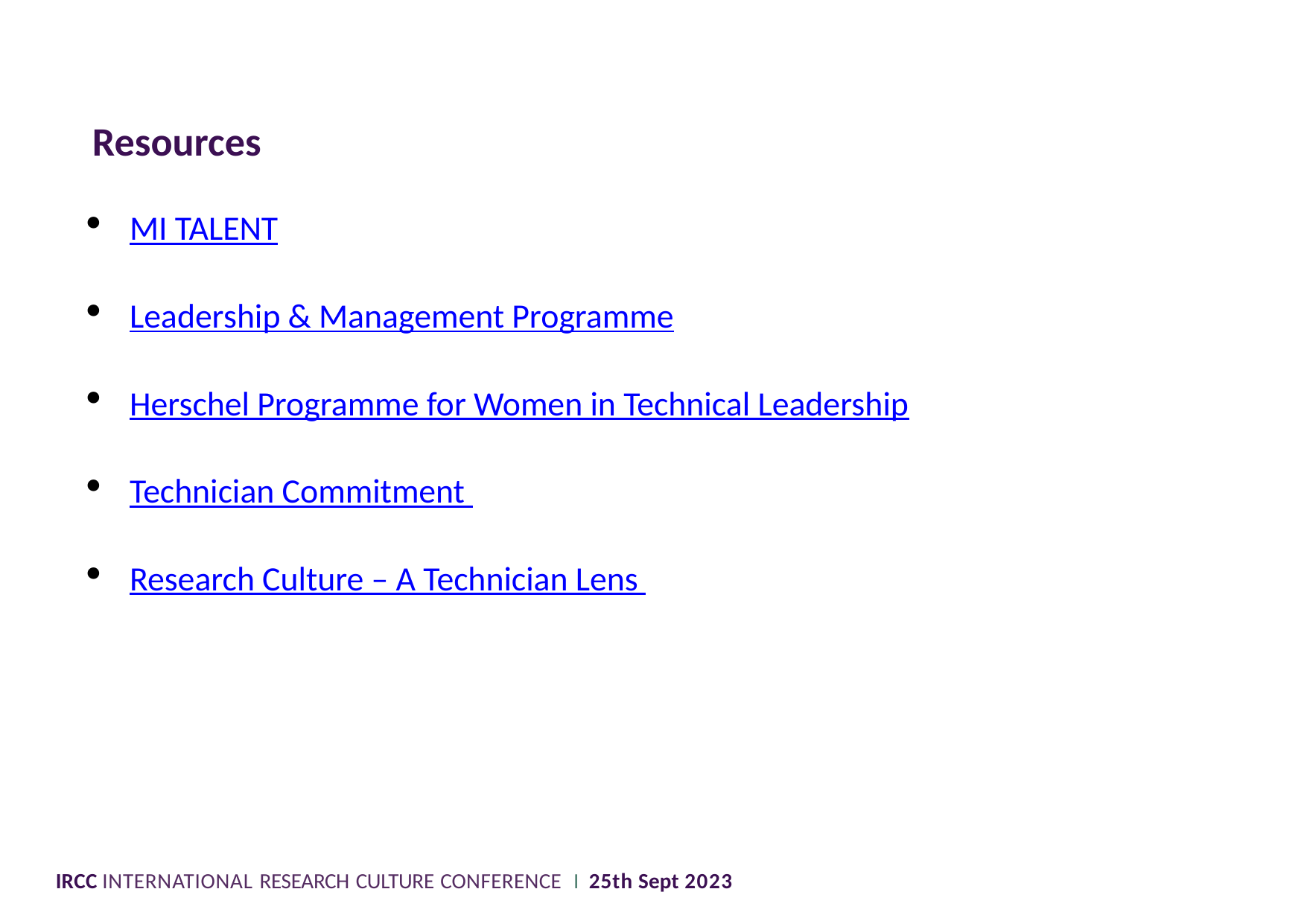

Resources
MI TALENT

Leadership & Management Programme

Herschel Programme for Women in Technical Leadership

Technician Commitment

Research Culture – A Technician Lens

IRCC INTERNATIONAL RESEARCH CULTURE CONFERENCE  I  25th Sept 2023